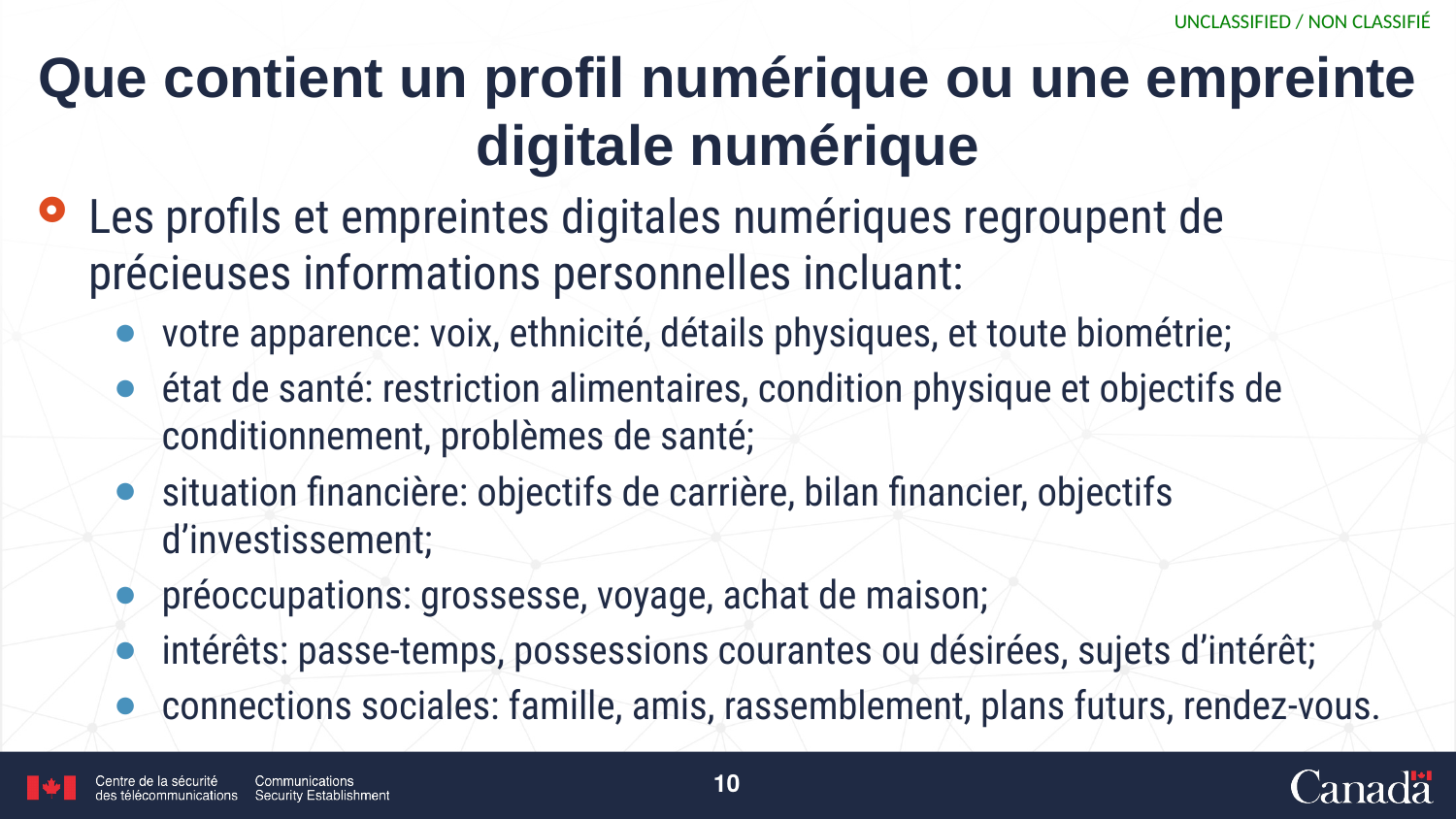

# Que contient un profil numérique ou une empreinte digitale numérique
Les profils et empreintes digitales numériques regroupent de précieuses informations personnelles incluant:
votre apparence: voix, ethnicité, détails physiques, et toute biométrie;
état de santé: restriction alimentaires, condition physique et objectifs de conditionnement, problèmes de santé;
situation financière: objectifs de carrière, bilan financier, objectifs d’investissement;
préoccupations: grossesse, voyage, achat de maison;
intérêts: passe-temps, possessions courantes ou désirées, sujets d’intérêt;
connections sociales: famille, amis, rassemblement, plans futurs, rendez-vous.